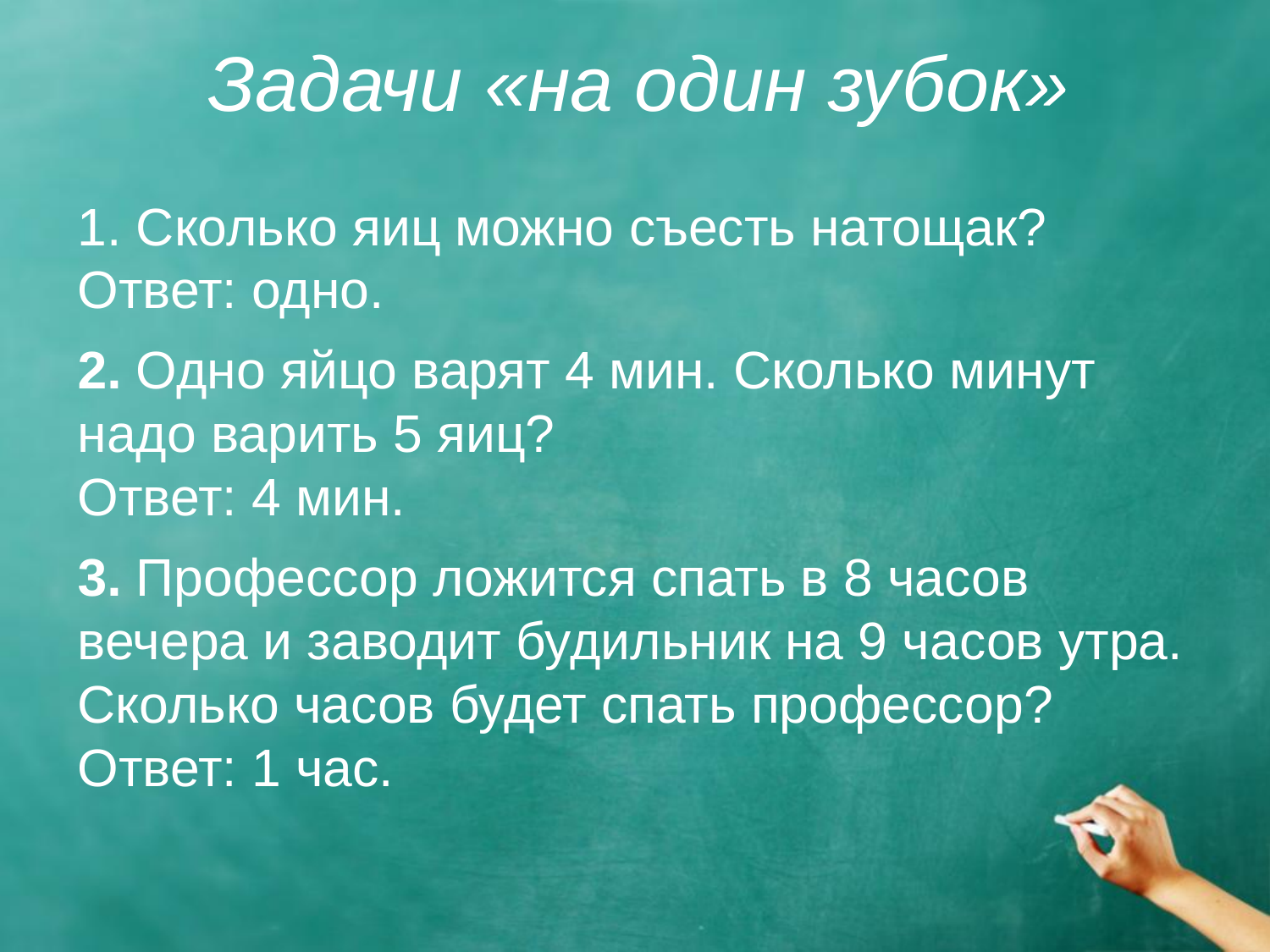

# Задачи «на один зубок»
1. Сколько яиц можно съесть натощак?
Ответ: одно.

2. Одно яйцо варят 4 мин. Сколько минут надо варить 5 яиц?
Ответ: 4 мин.

3. Профессор ложится спать в 8 часов вечера и заводит будильник на 9 часов утра. Сколько часов будет спать профессор?
Ответ: 1 час.